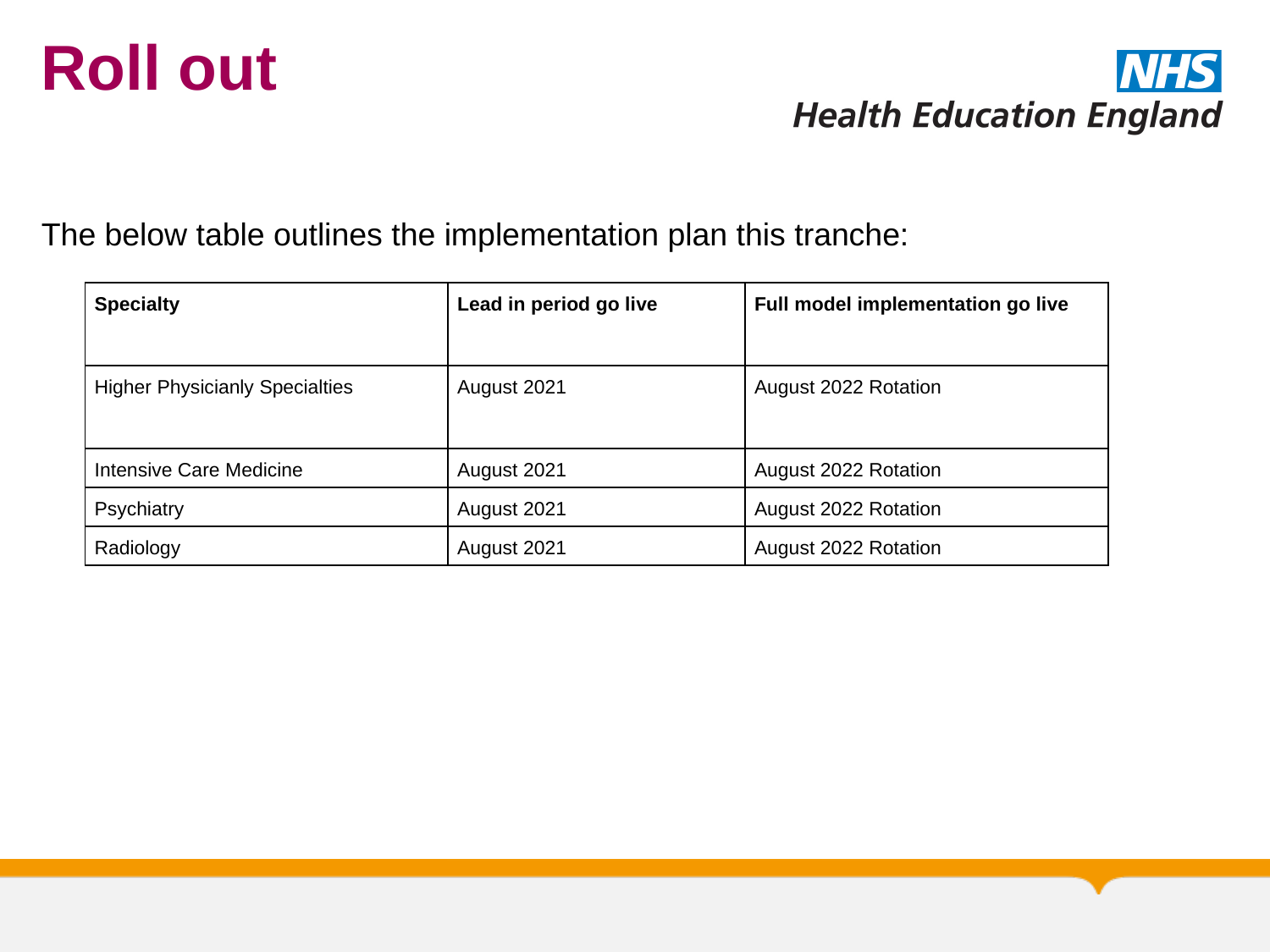

# Roll out
The below table outlines the implementation plan this tranche:

| Specialty | Lead in period go live | Full model implementation go live |
| --- | --- | --- |
| Higher Physicianly Specialties | August 2021 | August 2022 Rotation |
| Intensive Care Medicine | August 2021 | August 2022 Rotation |
| Psychiatry | August 2021 | August 2022 Rotation |
| Radiology | August 2021 | August 2022 Rotation |